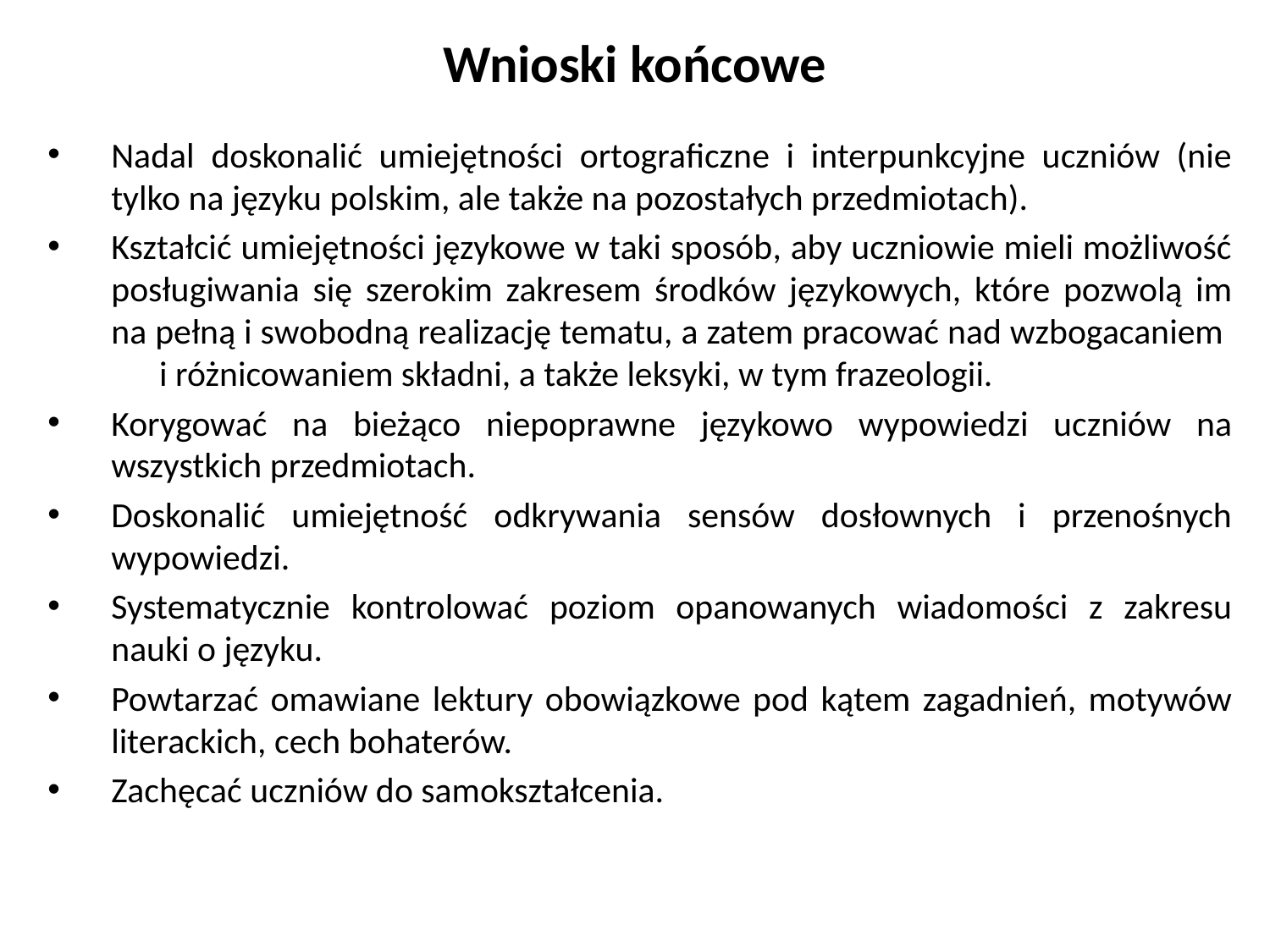

# Wnioski końcowe
Nadal doskonalić umiejętności ortograficzne i interpunkcyjne uczniów (nie tylko na języku polskim, ale także na pozostałych przedmiotach).
Kształcić umiejętności językowe w taki sposób, aby uczniowie mieli możliwość posługiwania się szerokim zakresem środków językowych, które pozwolą im na pełną i swobodną realizację tematu, a zatem pracować nad wzbogacaniem        i różnicowaniem składni, a także leksyki, w tym frazeologii.
Korygować na bieżąco niepoprawne językowo wypowiedzi uczniów na wszystkich przedmiotach.
Doskonalić umiejętność odkrywania sensów dosłownych i przenośnych wypowiedzi.
Systematycznie kontrolować poziom opanowanych wiadomości z zakresu nauki o języku.
Powtarzać omawiane lektury obowiązkowe pod kątem zagadnień, motywów literackich, cech bohaterów.
Zachęcać uczniów do samokształcenia.